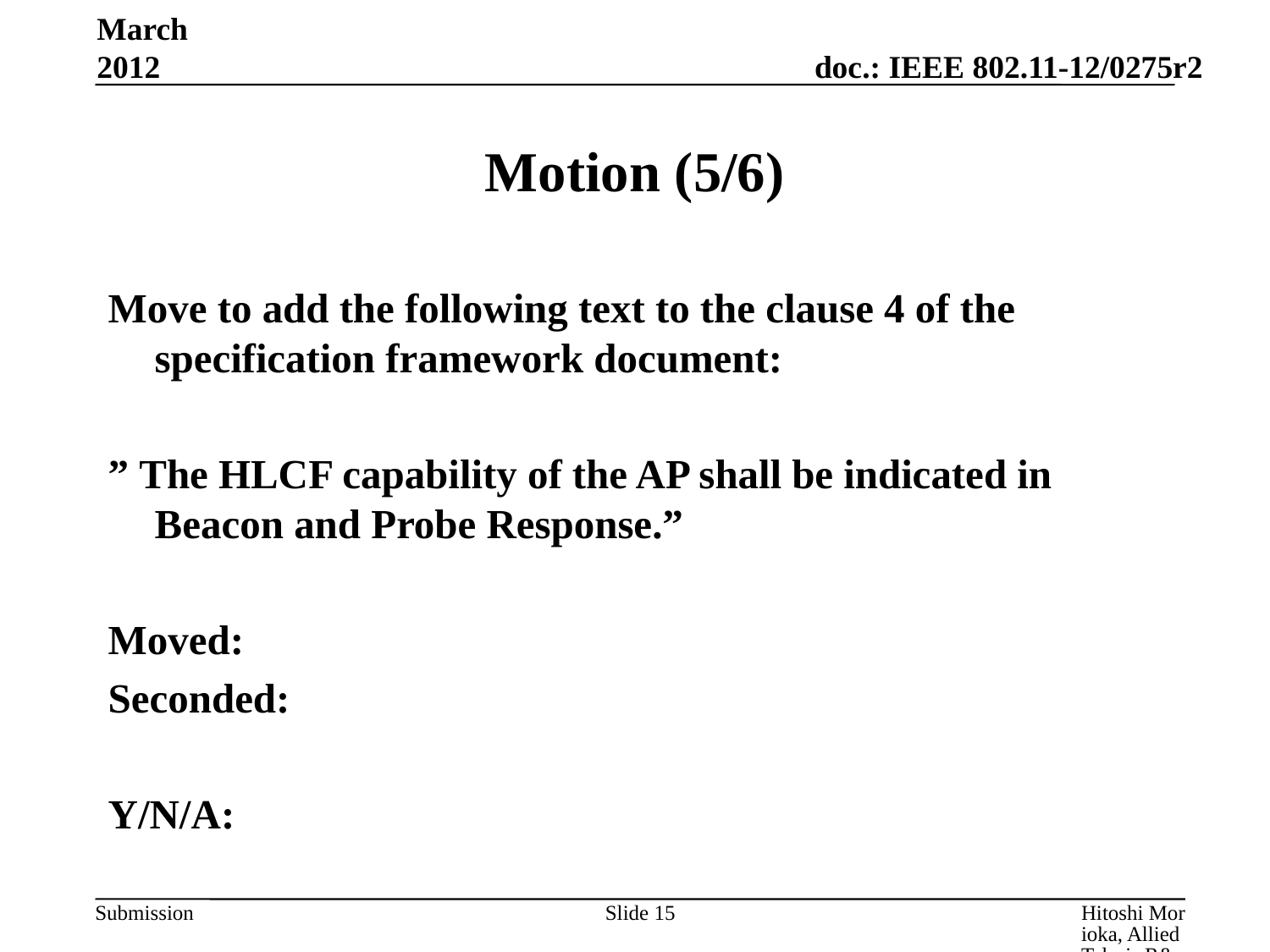

March 2012
# Motion (5/6)
Move to add the following text to the clause 4 of the specification framework document:

” The HLCF capability of the AP shall be indicated in Beacon and Probe Response.”

Moved:
Seconded:

Y/N/A:
Slide 15
Hitoshi Morioka, Allied Telesis R&D Center